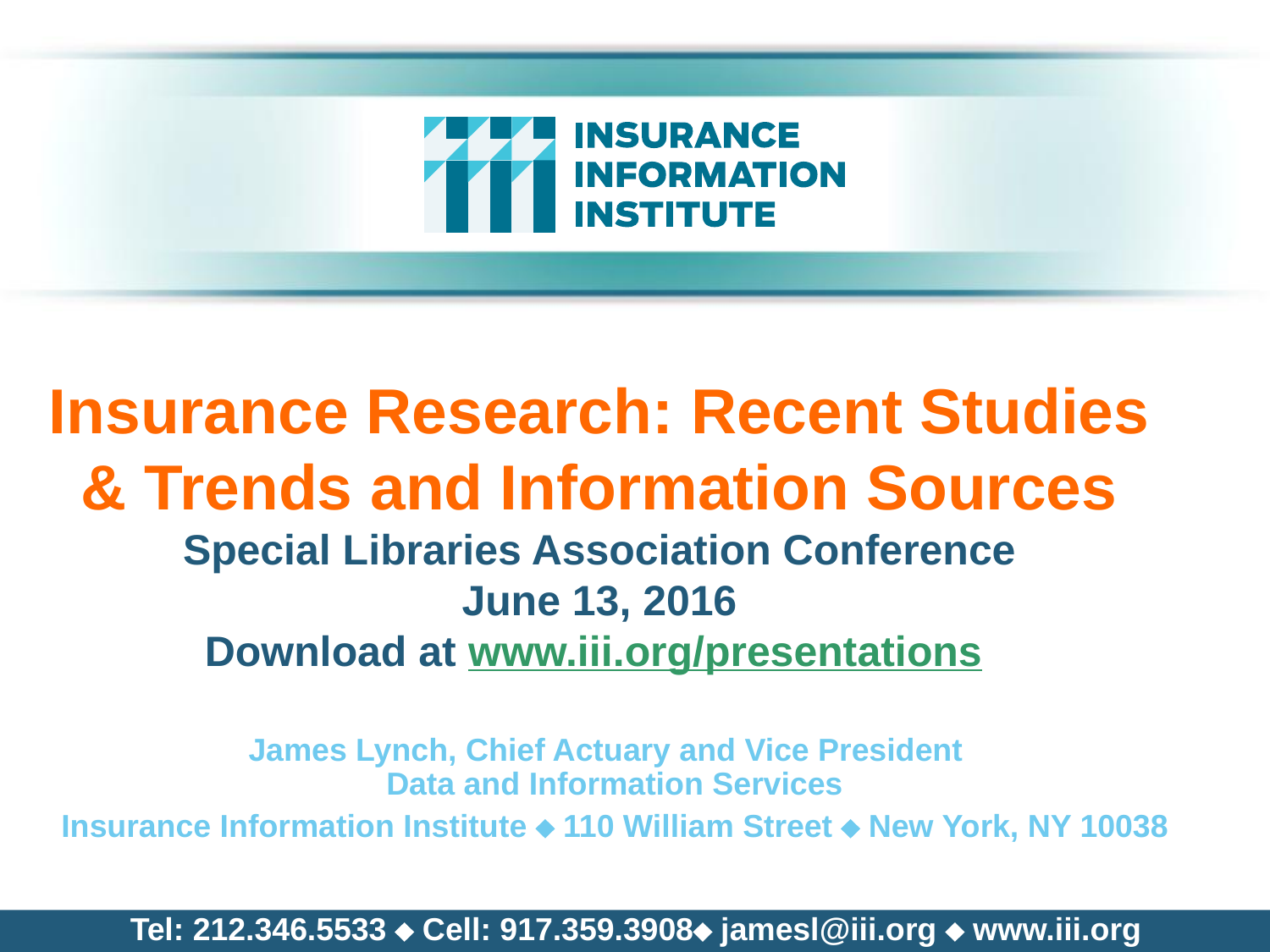

#
Insurance Research: Recent Studies & Trends and Information Sources
Special Libraries Association Conference
June 13, 2016
Download at www.iii.org/presentations

James Lynch, Chief Actuary and Vice President
Data and Information Services
Insurance Information Institute ♦ 110 William Street ♦ New York, NY 10038
Tel: 212.346.5533 ♦ Cell: 917.359.3908♦ jamesl@iii.org ♦ www.iii.org